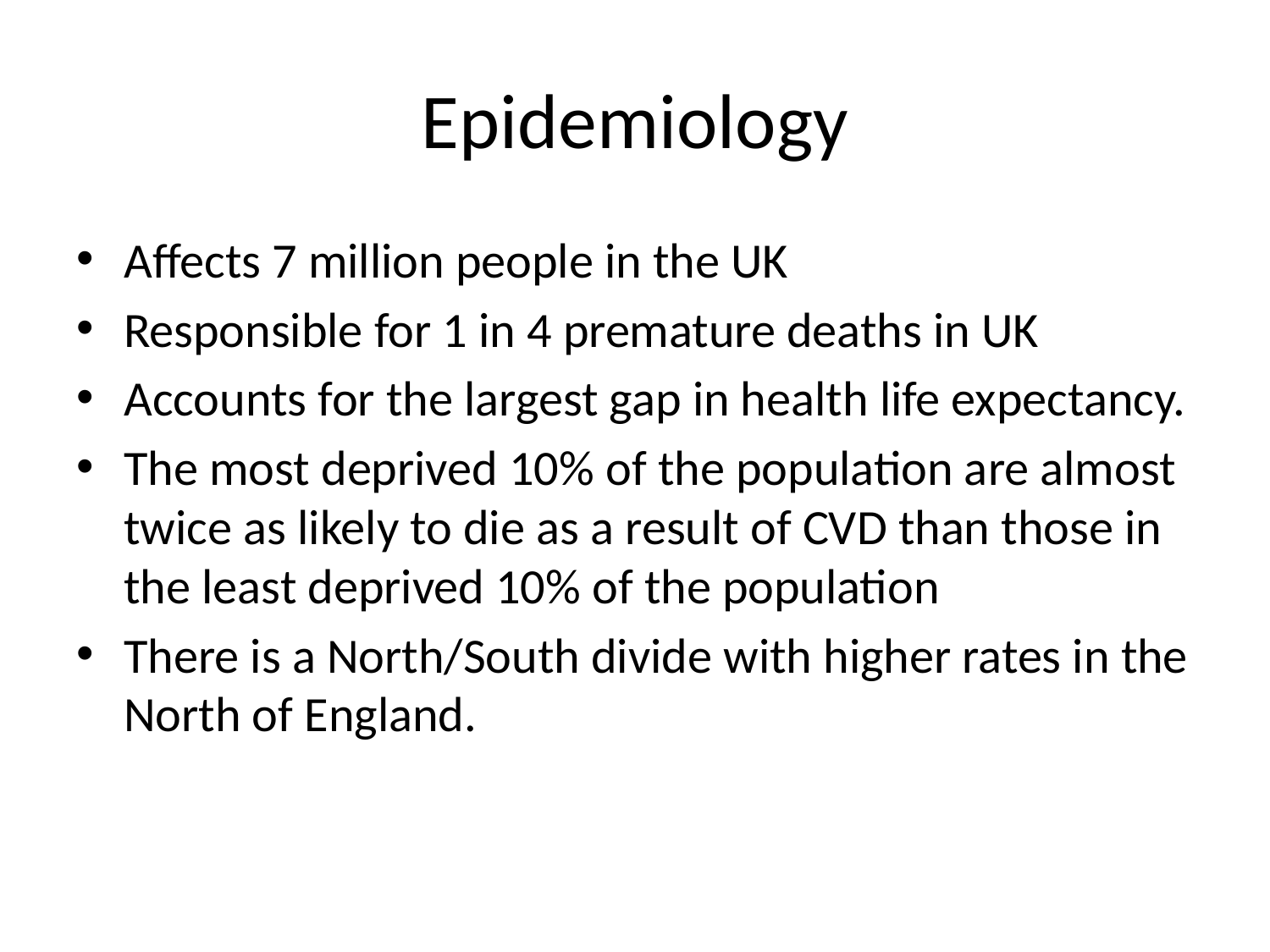

# Epidemiology
Affects 7 million people in the UK
Responsible for 1 in 4 premature deaths in UK
Accounts for the largest gap in health life expectancy.
The most deprived 10% of the population are almost twice as likely to die as a result of CVD than those in the least deprived 10% of the population
There is a North/South divide with higher rates in the North of England.